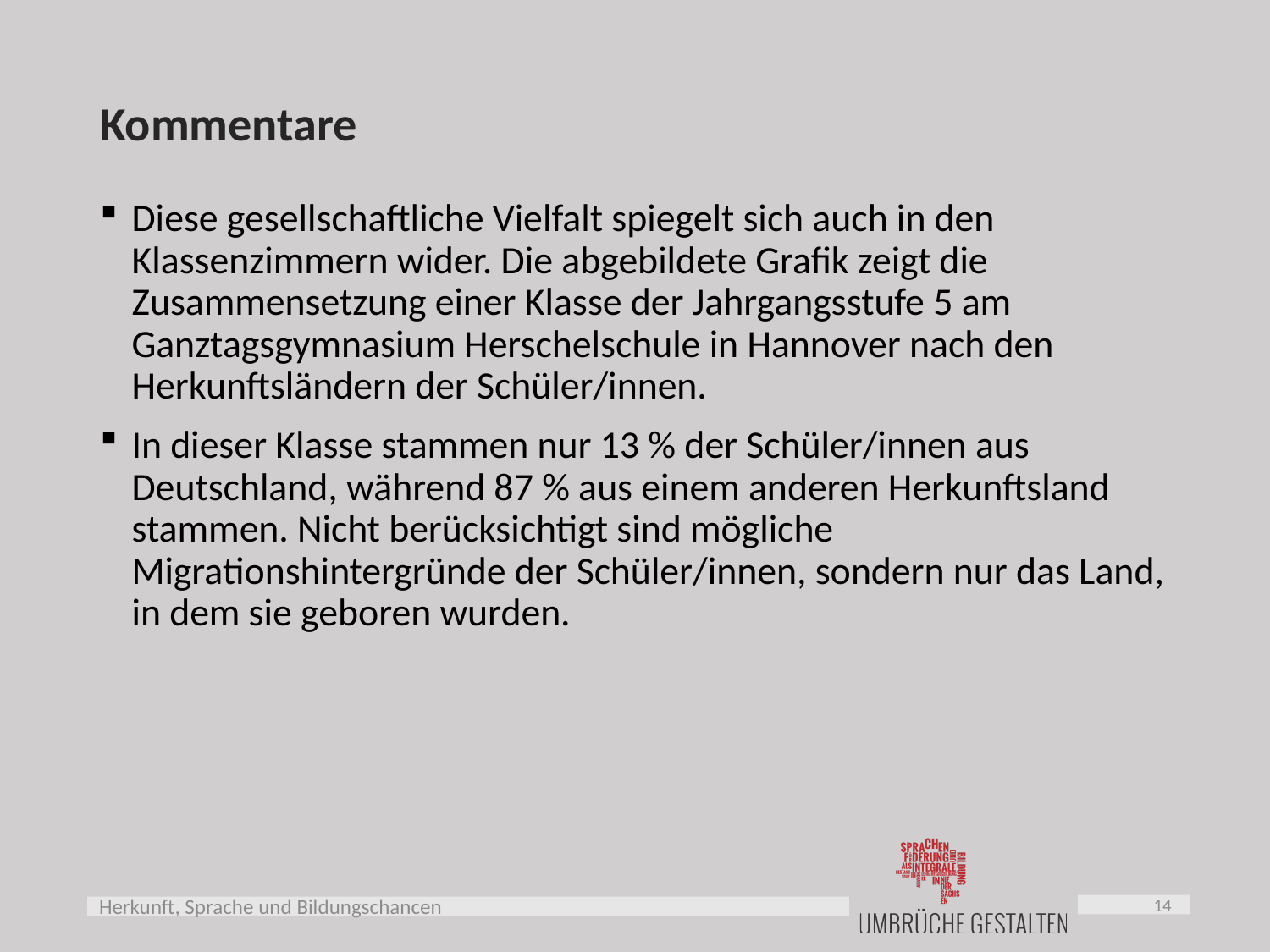

# Kommentare
Diese gesellschaftliche Vielfalt spiegelt sich auch in den Klassenzimmern wider. Die abgebildete Grafik zeigt die Zusammensetzung einer Klasse der Jahrgangsstufe 5 am Ganztagsgymnasium Herschelschule in Hannover nach den Herkunftsländern der Schüler/innen.
In dieser Klasse stammen nur 13 % der Schüler/innen aus Deutschland, während 87 % aus einem anderen Herkunftsland stammen. Nicht berücksichtigt sind mögliche Migrationshintergründe der Schüler/innen, sondern nur das Land, in dem sie geboren wurden.

14
Herkunft, Sprache und Bildungschancen